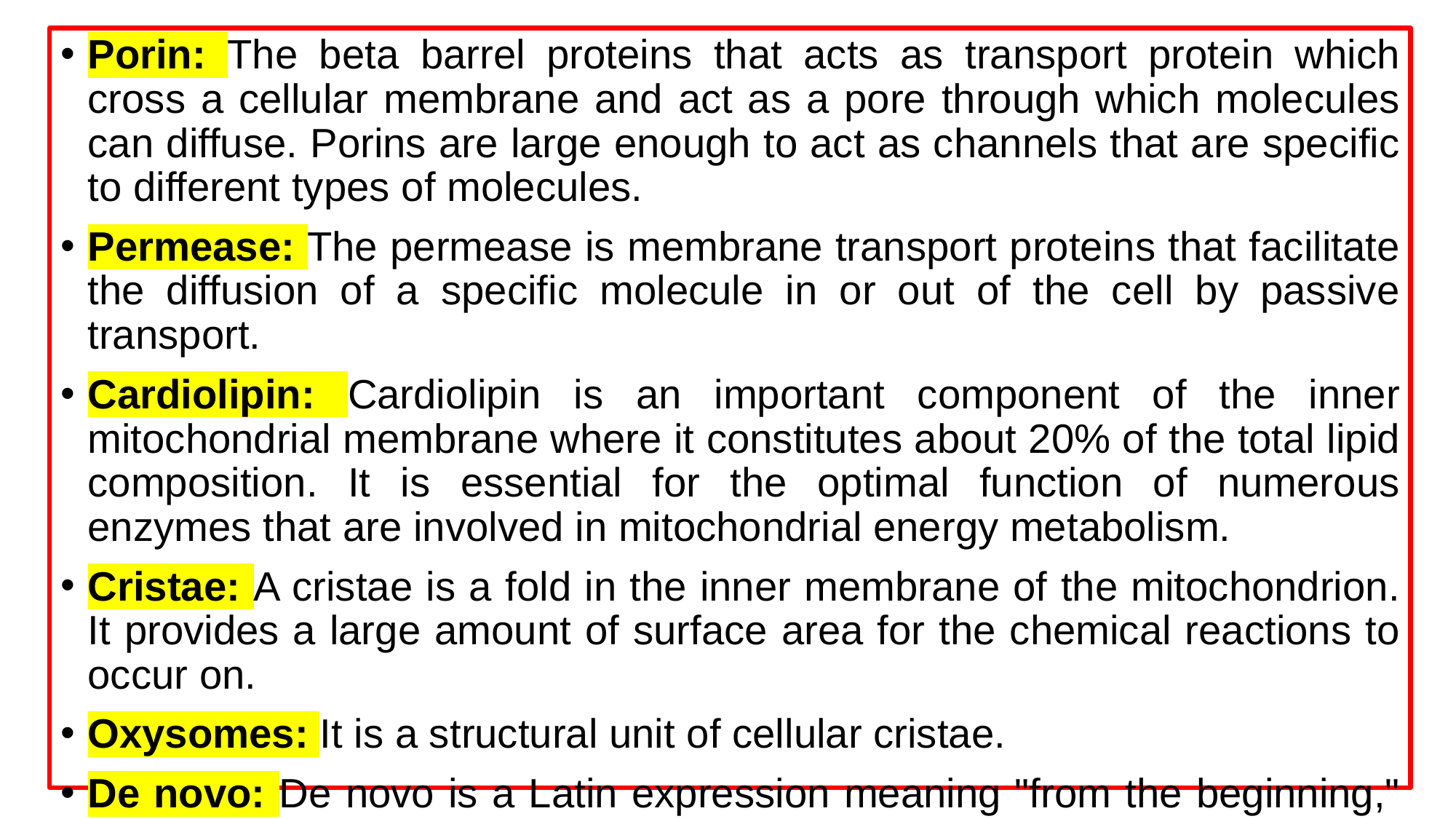

Porin: The beta barrel proteins that acts as transport protein which cross a cellular membrane and act as a pore through which molecules can diffuse. Porins are large enough to act as channels that are specific to different types of molecules.
Permease: The permease is membrane transport proteins that facilitate the diffusion of a specific molecule in or out of the cell by passive transport.
Cardiolipin: Cardiolipin is an important component of the inner mitochondrial membrane where it constitutes about 20% of the total lipid composition. It is essential for the optimal function of numerous enzymes that are involved in mitochondrial energy metabolism.
Cristae: A cristae is a fold in the inner membrane of the mitochondrion. It provides a large amount of surface area for the chemical reactions to occur on.
Oxysomes: It is a structural unit of cellular cristae.
De novo: De novo is a Latin expression meaning "from the beginning," "afresh," "anew," "beginning again."
Microbody: A microbody is a type of organelle that is found in the cells of plants, protozoa and animals and microbody include peroxisome, glyoxysome and glycosome.